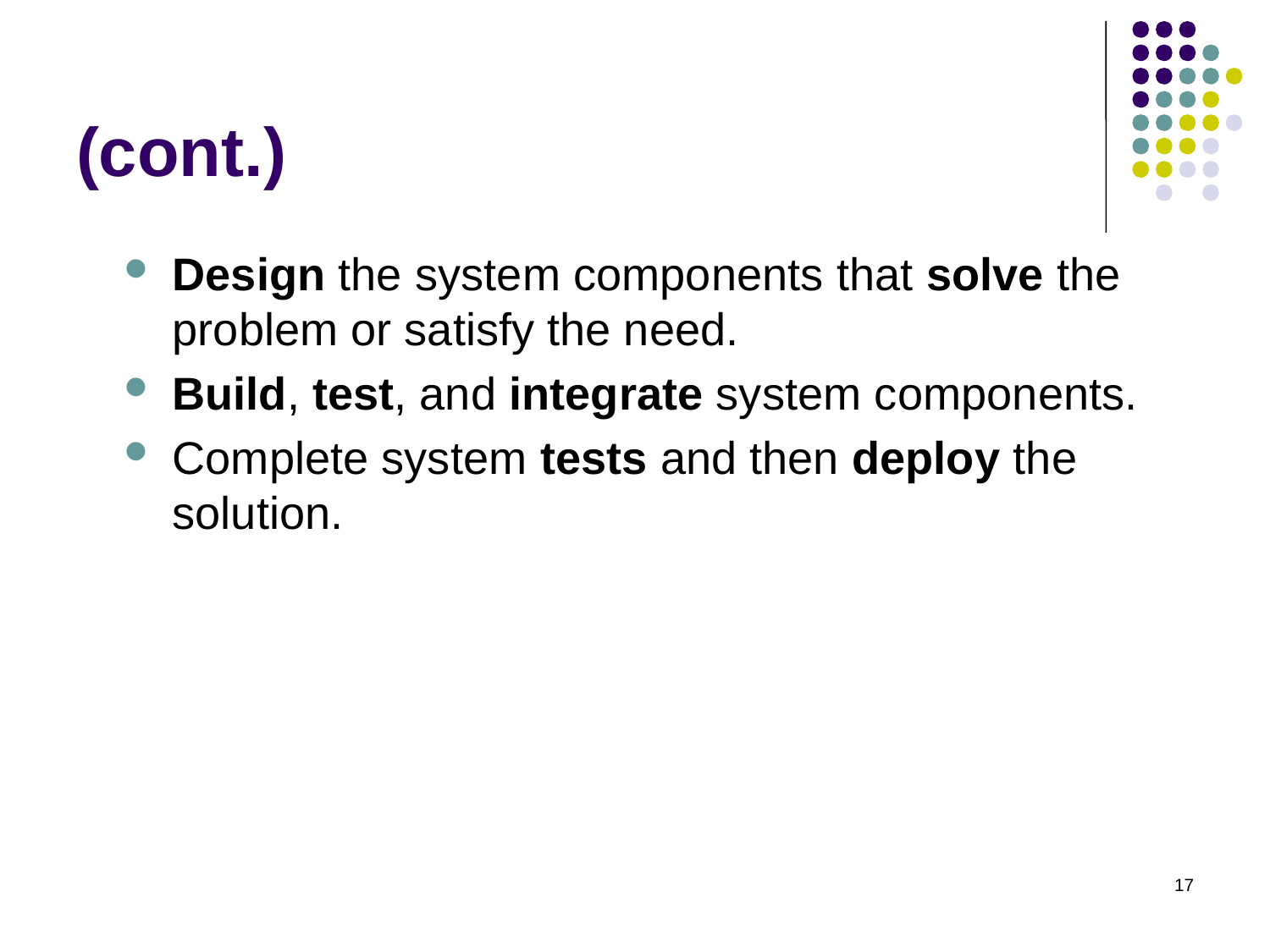

# (cont.)
Design the system components that solve the problem or satisfy the need.
Build, test, and integrate system components.
Complete system tests and then deploy the solution.

17